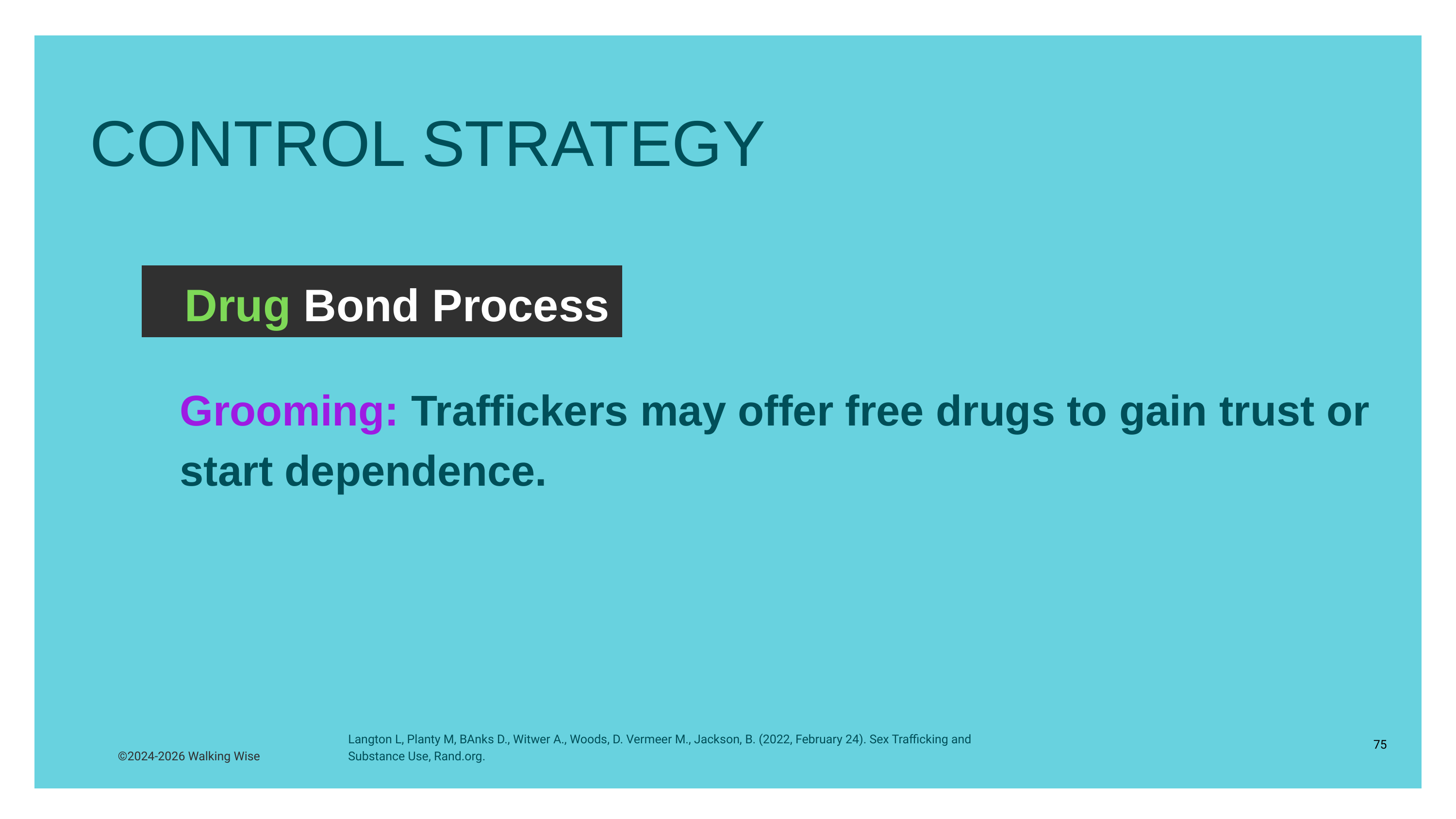

CONTROL STRATEGY

 Drug Bond Process
Grooming: Traffickers may offer free drugs to gain trust or start dependence.
Langton L, Planty M, BAnks D., Witwer A., Woods, D. Vermeer M., Jackson, B. (2022, February 24). Sex Trafficking and Substance Use, Rand.org.
75
©2024-2026 Walking Wise